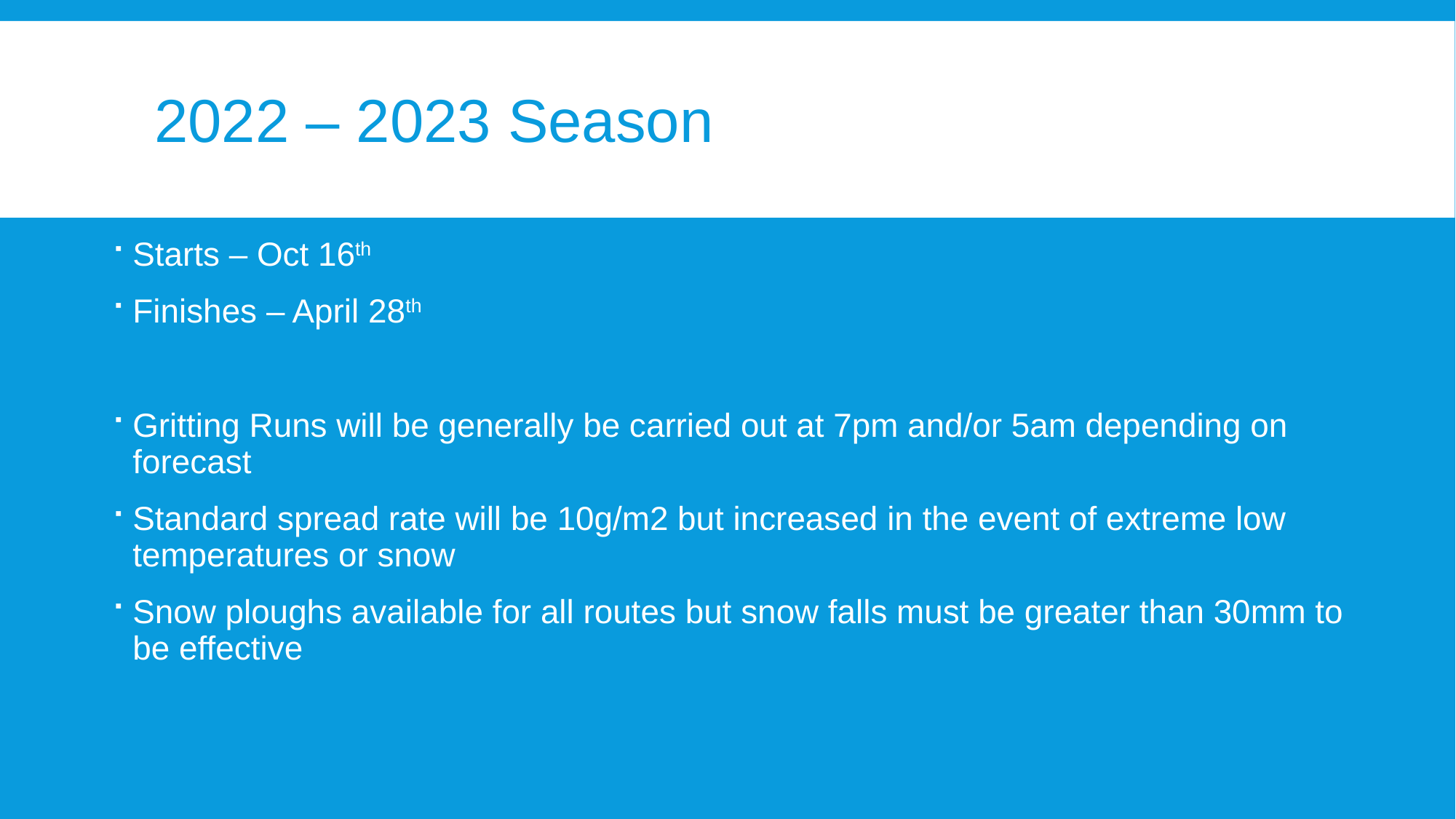

# 2022 – 2023 Season
Starts – Oct 16th
Finishes – April 28th

Gritting Runs will be generally be carried out at 7pm and/or 5am depending on forecast
Standard spread rate will be 10g/m2 but increased in the event of extreme low temperatures or snow
Snow ploughs available for all routes but snow falls must be greater than 30mm to be effective